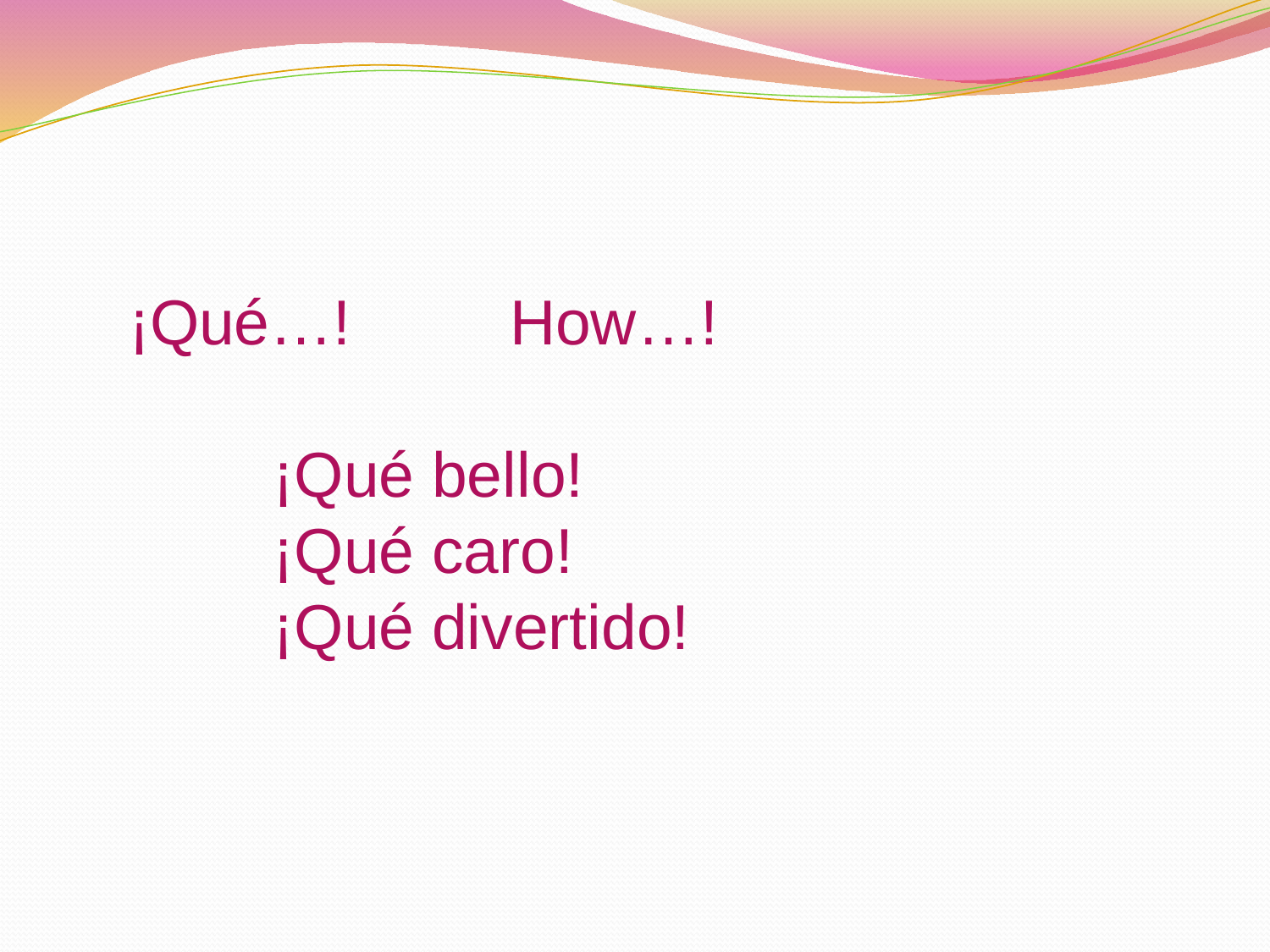

¡Qué…!		How…!

	 ¡Qué bello!
	 ¡Qué caro!
	 ¡Qué divertido!